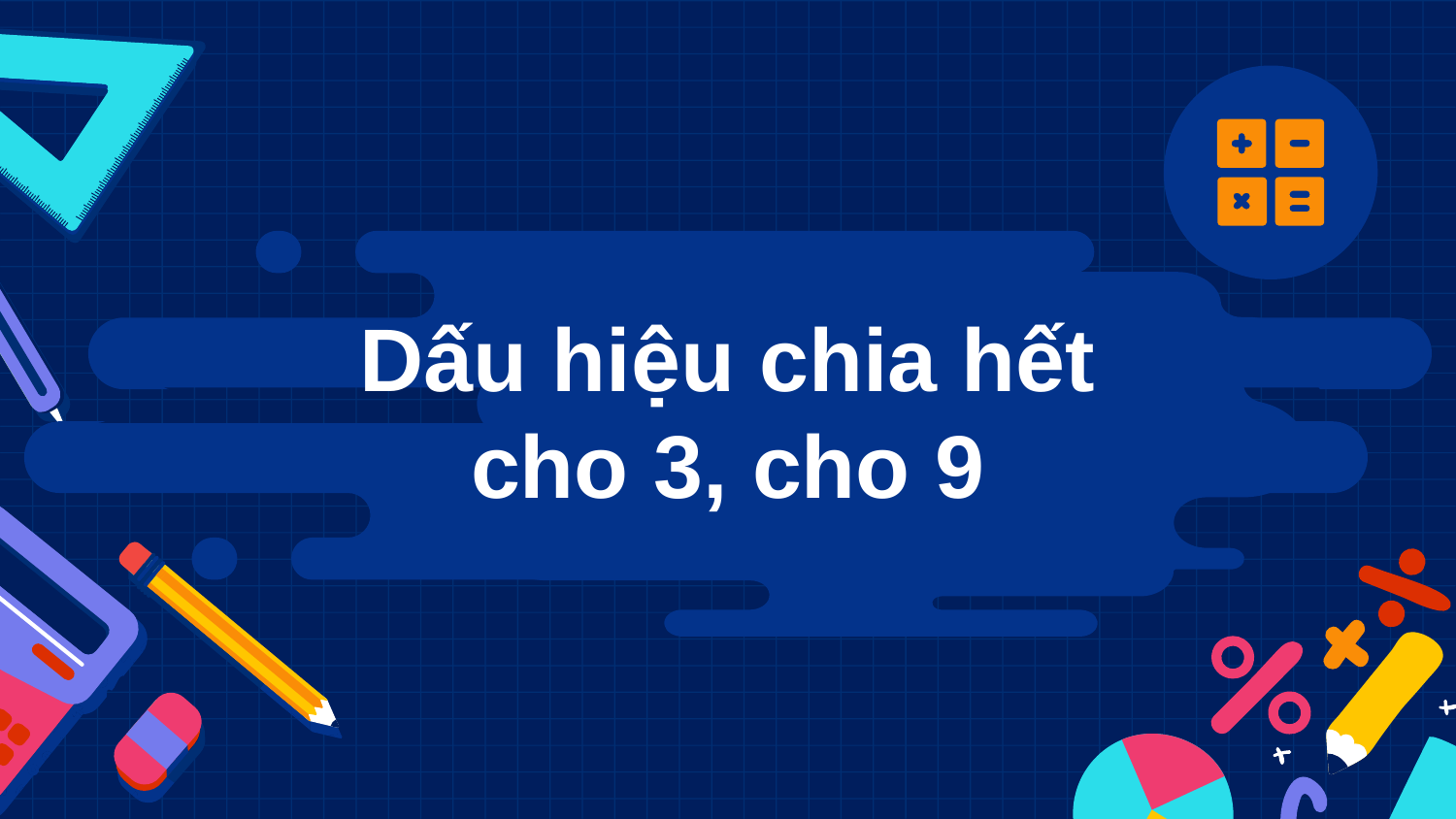

# Dấu hiệu chia hết cho 3, cho 9